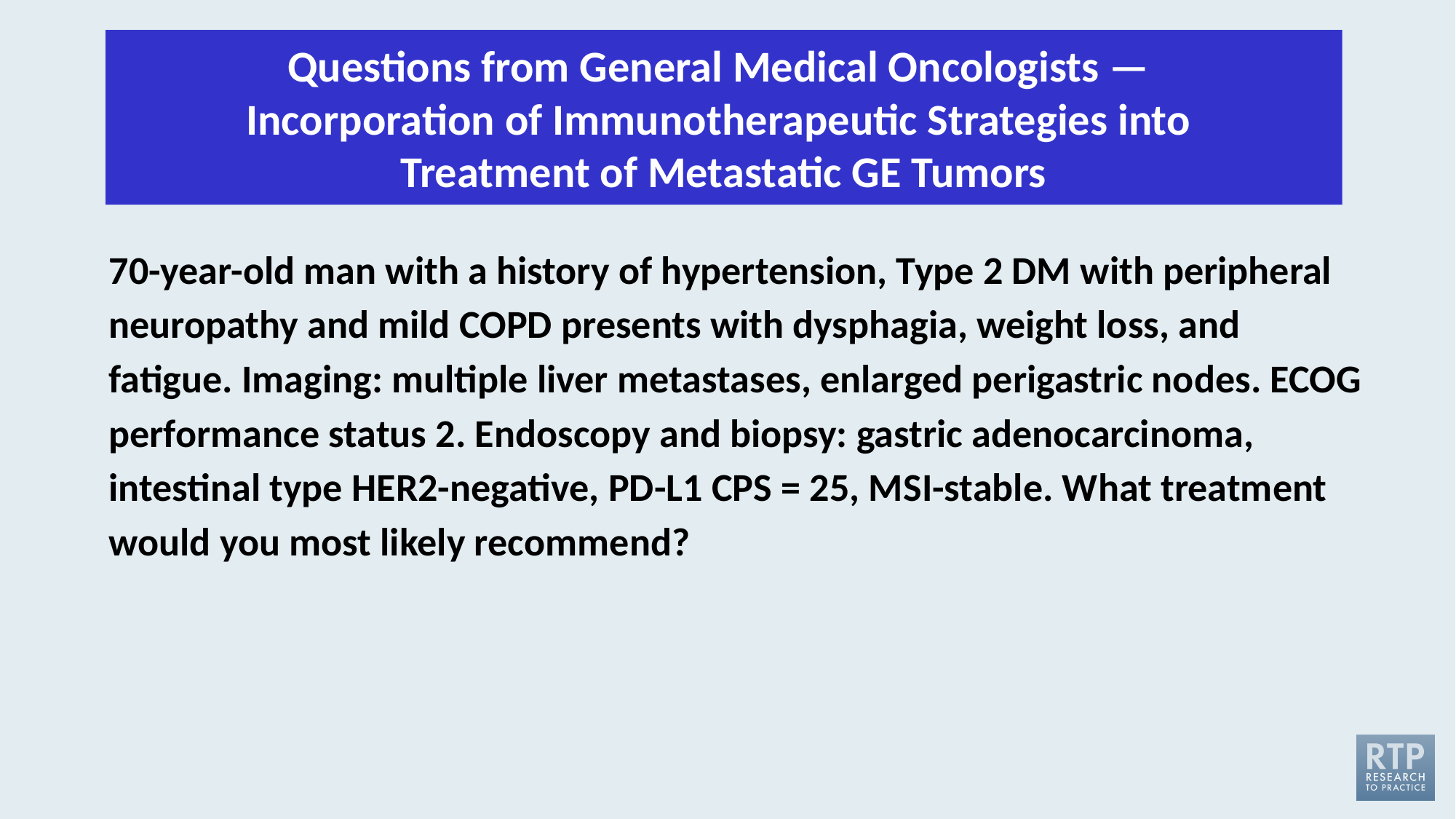

Questions from General Medical Oncologists — 
Incorporation of Immunotherapeutic Strategies into
Treatment of Metastatic GE Tumors
70-year-old man with a history of hypertension, Type 2 DM with peripheral neuropathy and mild COPD presents with dysphagia, weight loss, and fatigue. Imaging: multiple liver metastases, enlarged perigastric nodes. ECOG performance status 2. Endoscopy and biopsy: gastric adenocarcinoma, intestinal type HER2-negative, PD-L1 CPS = 25, MSI-stable. What treatment would you most likely recommend?